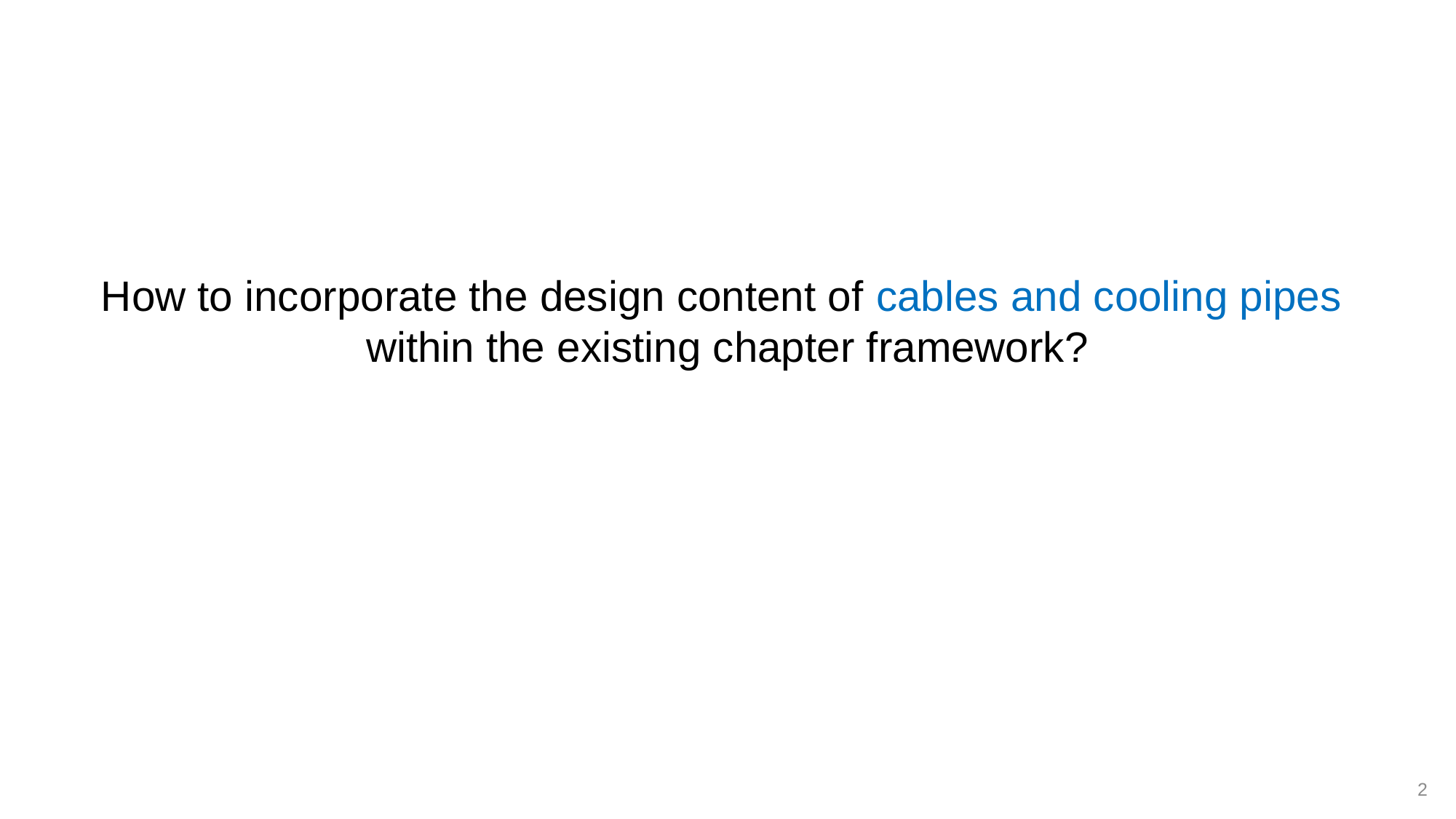

How to incorporate the design content of cables and cooling pipes
within the existing chapter framework?
2